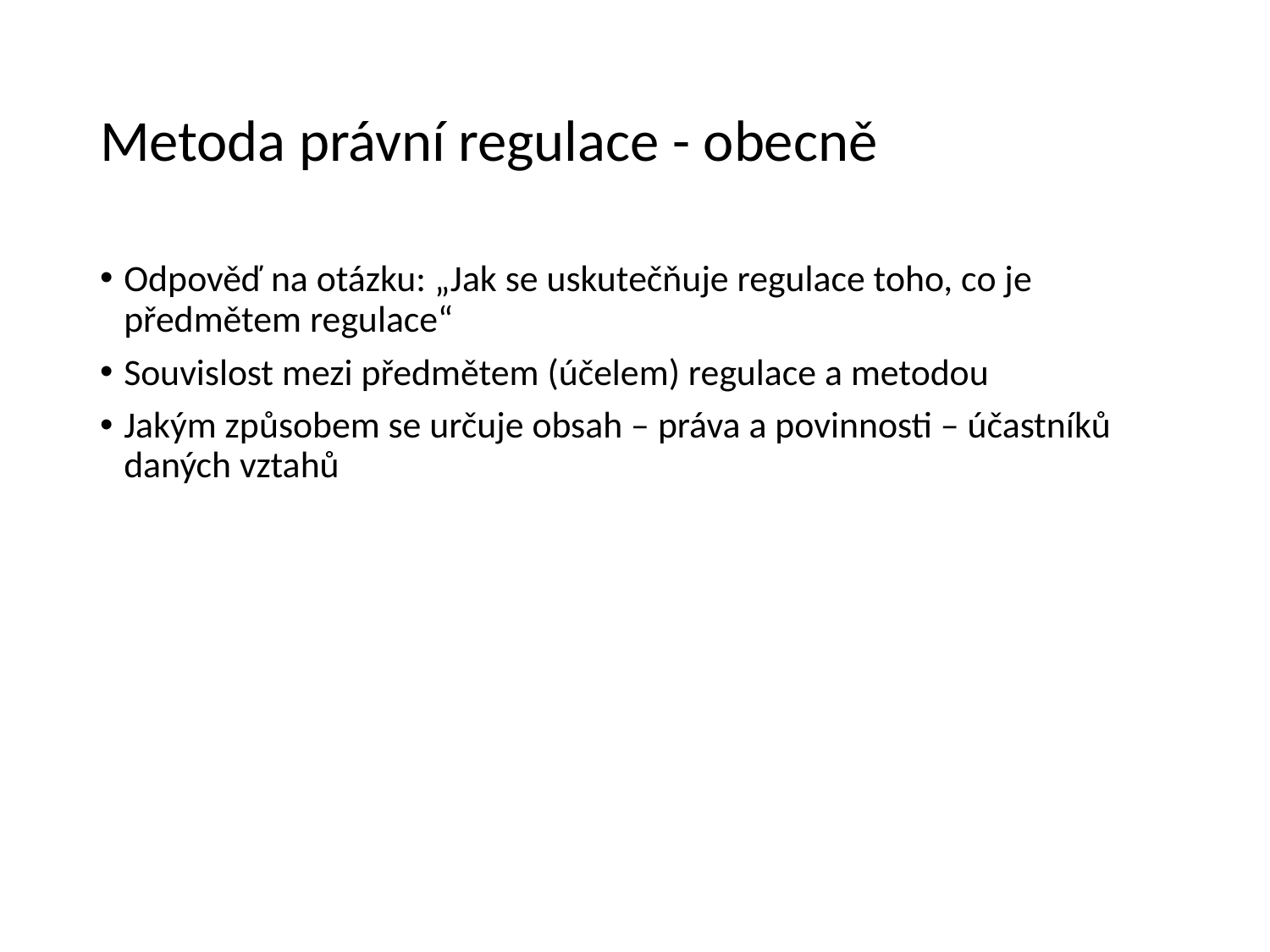

# Metoda právní regulace - obecně
Odpověď na otázku: „Jak se uskutečňuje regulace toho, co je předmětem regulace“
Souvislost mezi předmětem (účelem) regulace a metodou
Jakým způsobem se určuje obsah – práva a povinnosti – účastníků daných vztahů